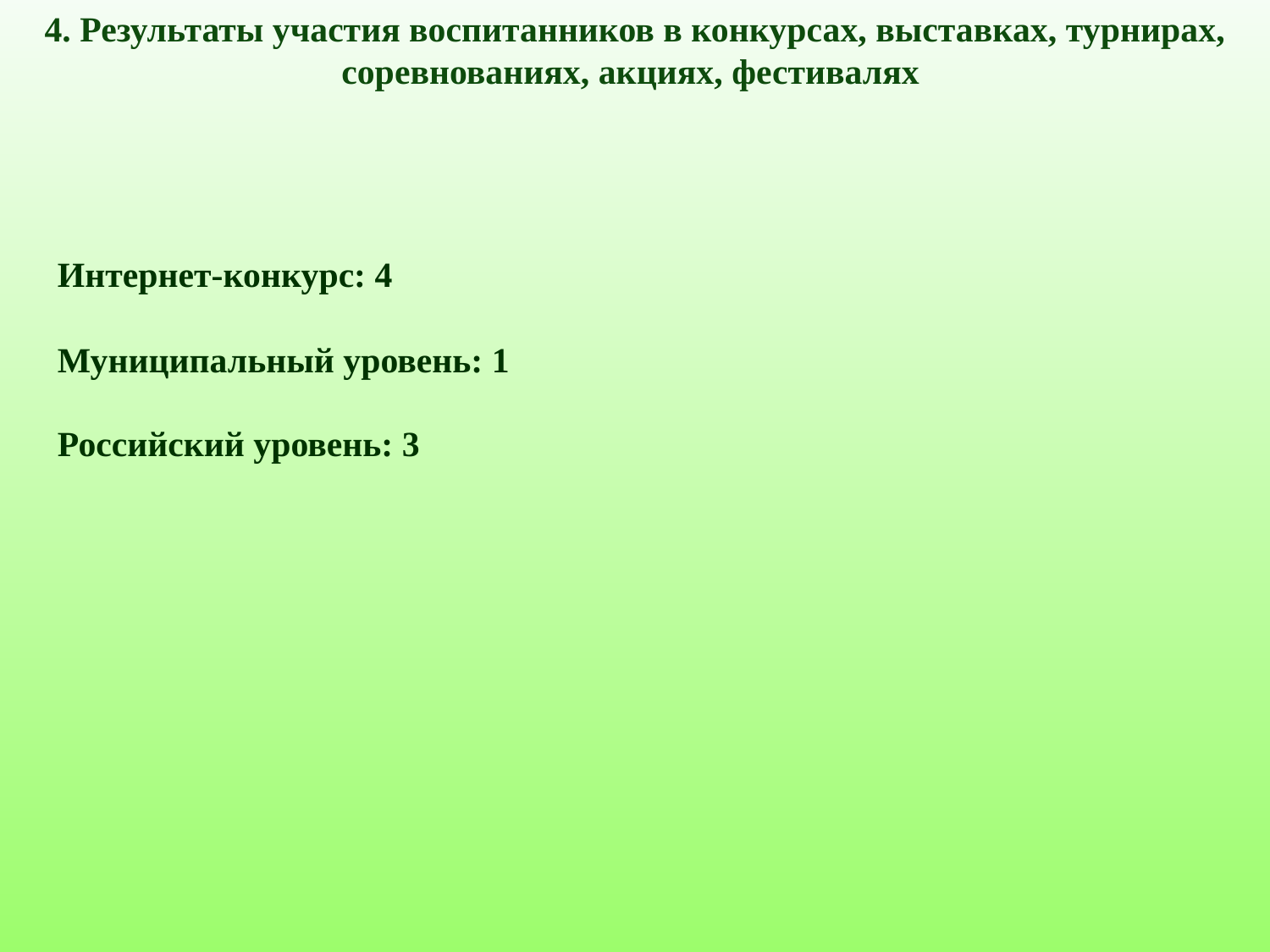

4. Результаты участия воспитанников в конкурсах, выставках, турнирах, соревнованиях, акциях, фестивалях
Интернет-конкурс: 4

Муниципальный уровень: 1

Российский уровень: 3